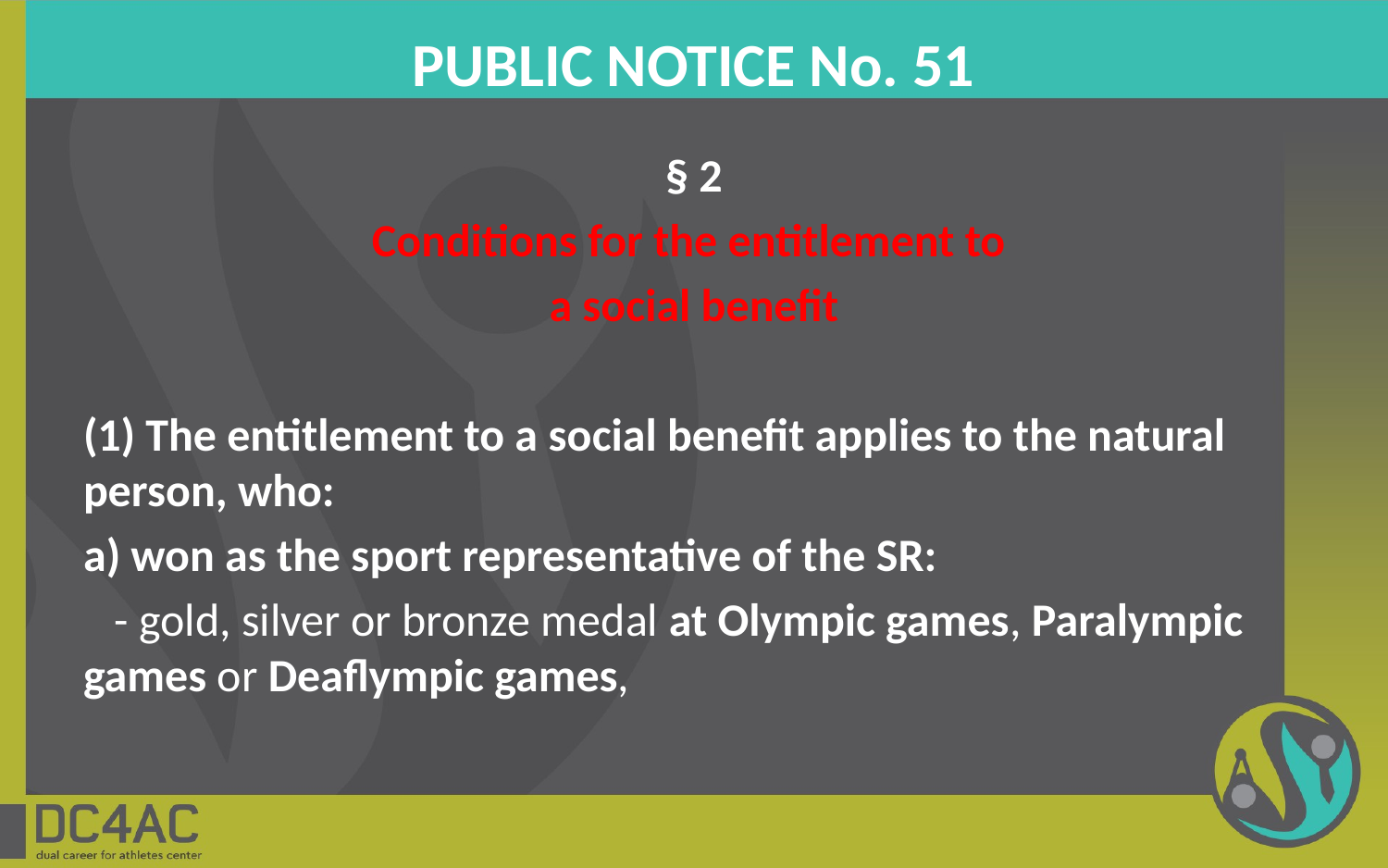

# PUBLIC NOTICE No. 51
§ 2
Conditions for the entitlement to
a social benefit

(1) The entitlement to a social benefit applies to the natural person, who:
a) won as the sport representative of the SR:
   - gold, silver or bronze medal at Olympic games, Paralympic games or Deaflympic games,